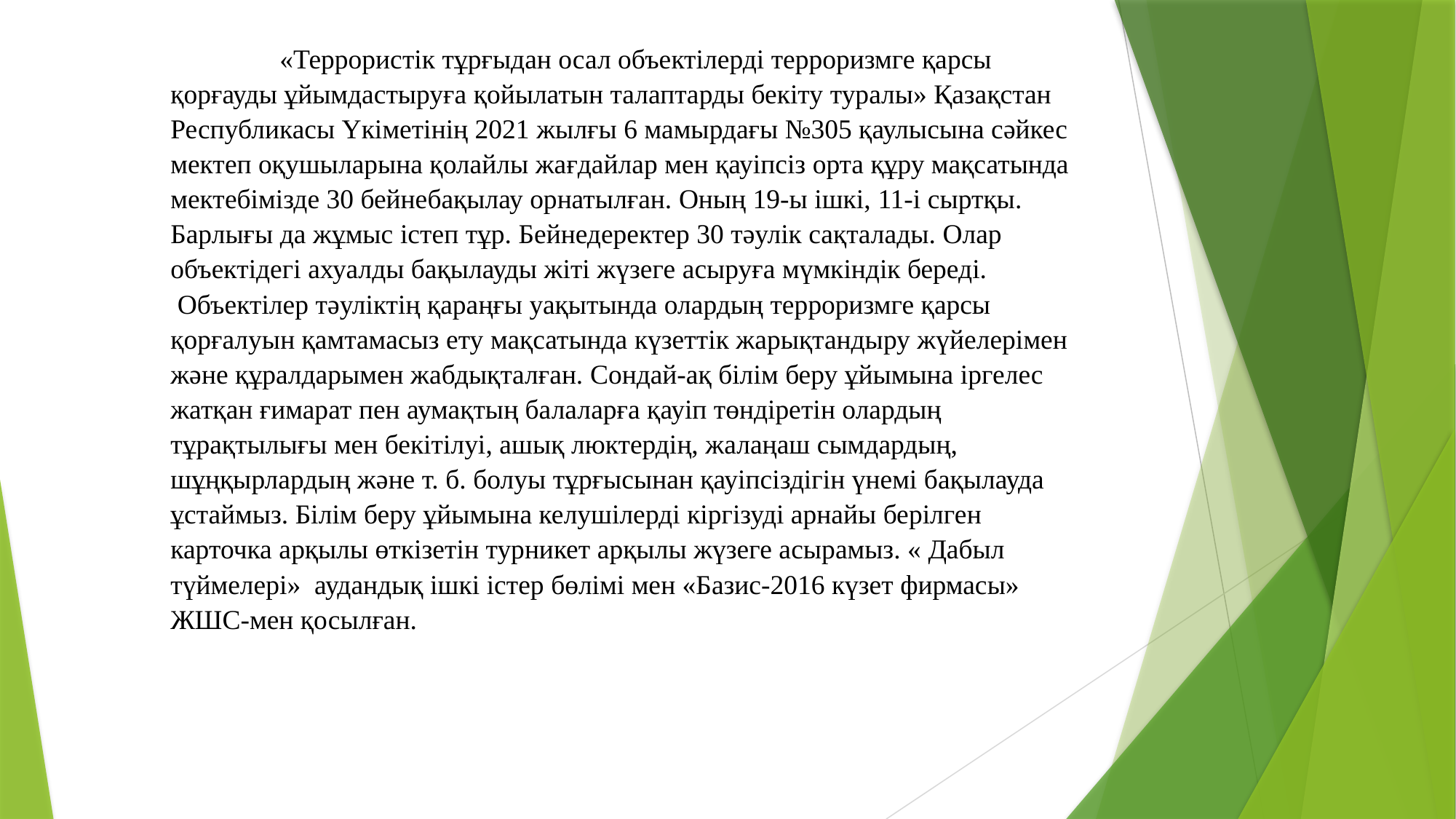

«Террористік тұрғыдан осал объектілерді терроризмге қарсы қорғауды ұйымдастыруға қойылатын талаптарды бекіту туралы» Қазақстан Республикасы Үкіметінің 2021 жылғы 6 мамырдағы №305 қаулысына сәйкес мектеп оқушыларына қолайлы жағдайлар мен қауіпсіз орта құру мақсатында мектебімізде 30 бейнебақылау орнатылған. Оның 19-ы ішкі, 11-і сыртқы. Барлығы да жұмыс істеп тұр. Бейнедеректер 30 тәулік сақталады. Олар объектідегі ахуалды бақылауды жіті жүзеге асыруға мүмкіндік береді.  Объектілер тәуліктің қараңғы уақытында олардың терроризмге қарсы қорғалуын қамтамасыз ету мақсатында күзеттік жарықтандыру жүйелерімен және құралдарымен жабдықталған. Сондай-ақ білім беру ұйымына іргелес жатқан ғимарат пен аумақтың балаларға қауіп төндіретін олардың тұрақтылығы мен бекітілуі, ашық люктердің, жалаңаш сымдардың, шұңқырлардың және т. б. болуы тұрғысынан қауіпсіздігін үнемі бақылауда ұстаймыз. Білім беру ұйымына келушілерді кіргізуді арнайы берілген карточка арқылы өткізетін турникет арқылы жүзеге асырамыз. « Дабыл түймелері»  аудандық ішкі істер бөлімі мен «Базис-2016 күзет фирмасы» ЖШС-мен қосылған.